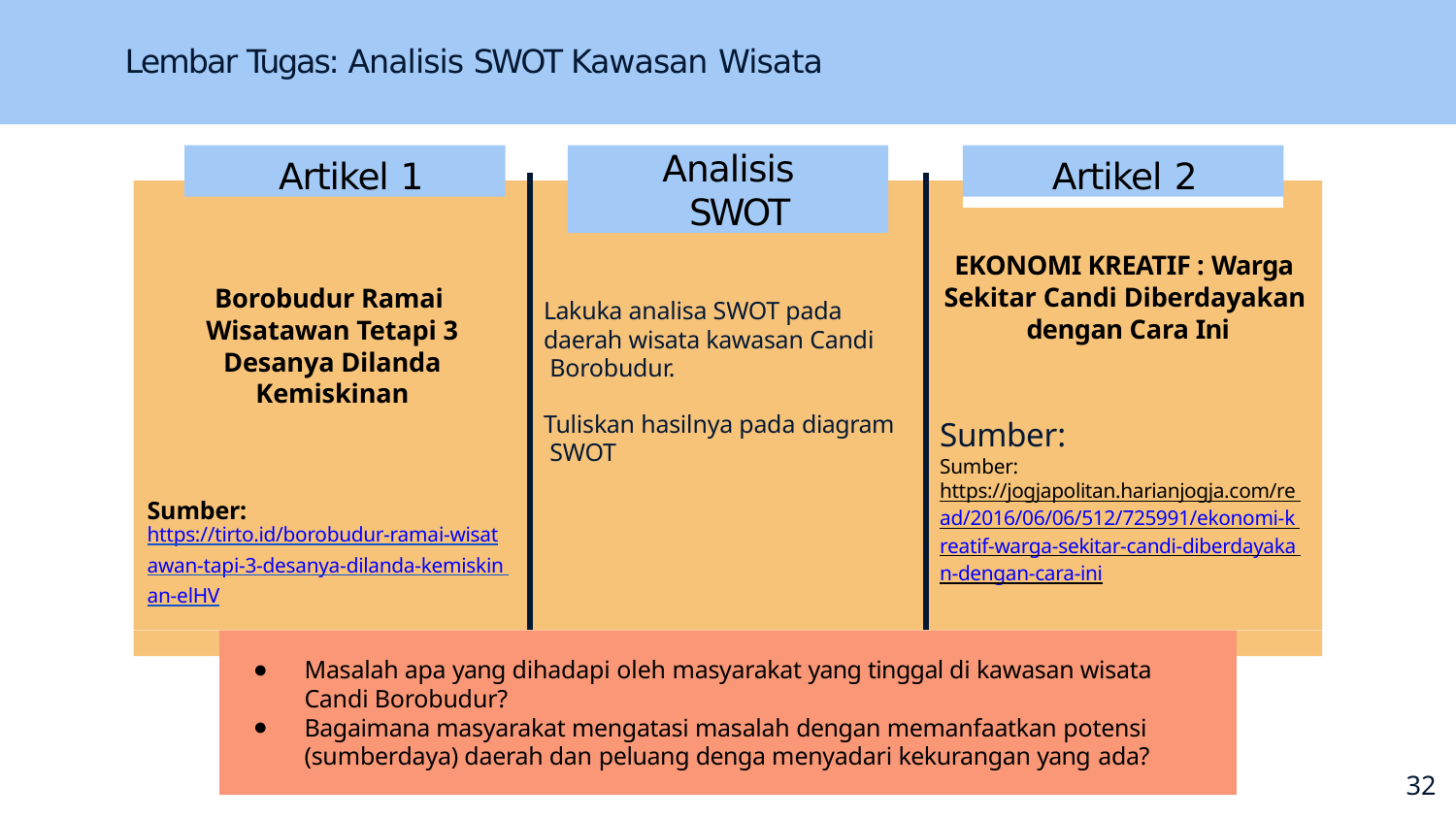

# Lembar Tugas: Analisis SWOT Kawasan Wisata
Artikel 1
Analisis  SWOT
Artikel 2

EKONOMI KREATIF : Warga
Sekitar Candi Diberdayakan  dengan Cara Ini
Borobudur Ramai  Wisatawan Tetapi 3  Desanya Dilanda  Kemiskinan
Lakuka analisa SWOT pada  daerah wisata kawasan Candi  Borobudur.

Tuliskan hasilnya pada diagram  SWOT
Sumber:
Sumber:  https://jogjapolitan.harianjogja.com/re  ad/2016/06/06/512/725991/ekonomi-k  reatif-warga-sekitar-candi-diberdayaka  n-dengan-cara-ini
Sumber:
https://tirto.id/borobudur-ramai-wisat
awan-tapi-3-desanya-dilanda-kemiskin  an-elHV

Masalah apa yang dihadapi oleh masyarakat yang tinggal di kawasan wisata  Candi Borobudur?
Bagaimana masyarakat mengatasi masalah dengan memanfaatkan potensi  (sumberdaya) daerah dan peluang denga menyadari kekurangan yang ada?
32